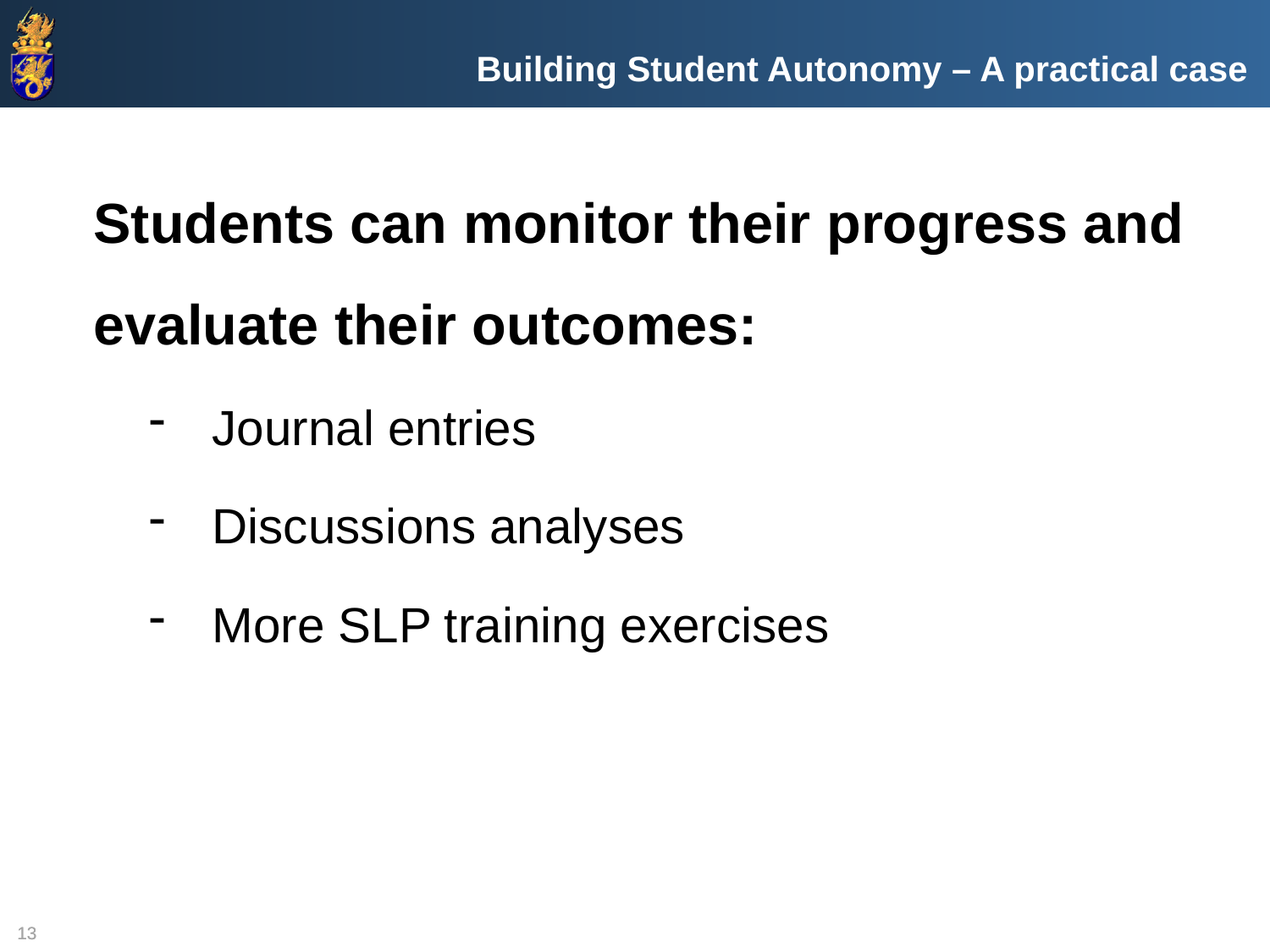

Building Student Autonomy – A practical case
Students can monitor their progress and evaluate their outcomes:
Journal entries
Discussions analyses
More SLP training exercises